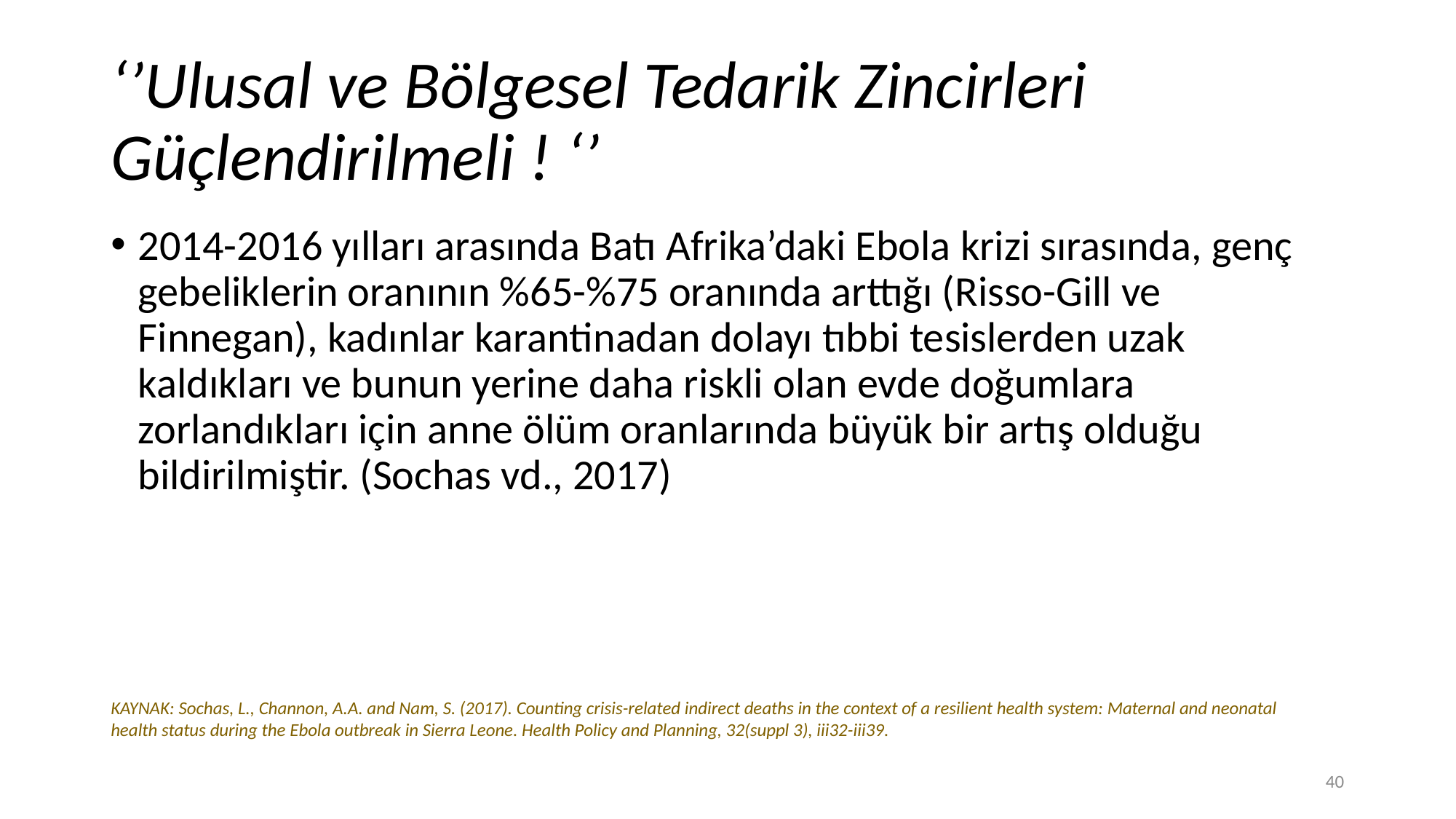

# ‘’Ulusal ve Bölgesel Tedarik Zincirleri Güçlendirilmeli ! ‘’
2014-2016 yılları arasında Batı Afrika’daki Ebola krizi sırasında, genç gebeliklerin oranının %65-%75 oranında arttığı (Risso-Gill ve Finnegan), kadınlar karantinadan dolayı tıbbi tesislerden uzak kaldıkları ve bunun yerine daha riskli olan evde doğumlara zorlandıkları için anne ölüm oranlarında büyük bir artış olduğu bildirilmiştir. (Sochas vd., 2017)
KAYNAK: Sochas, L., Channon, A.A. and Nam, S. (2017). Counting crisis-related indirect deaths in the context of a resilient health system: Maternal and neonatal health status during the Ebola outbreak in Sierra Leone. Health Policy and Planning, 32(suppl 3), iii32-iii39.
40